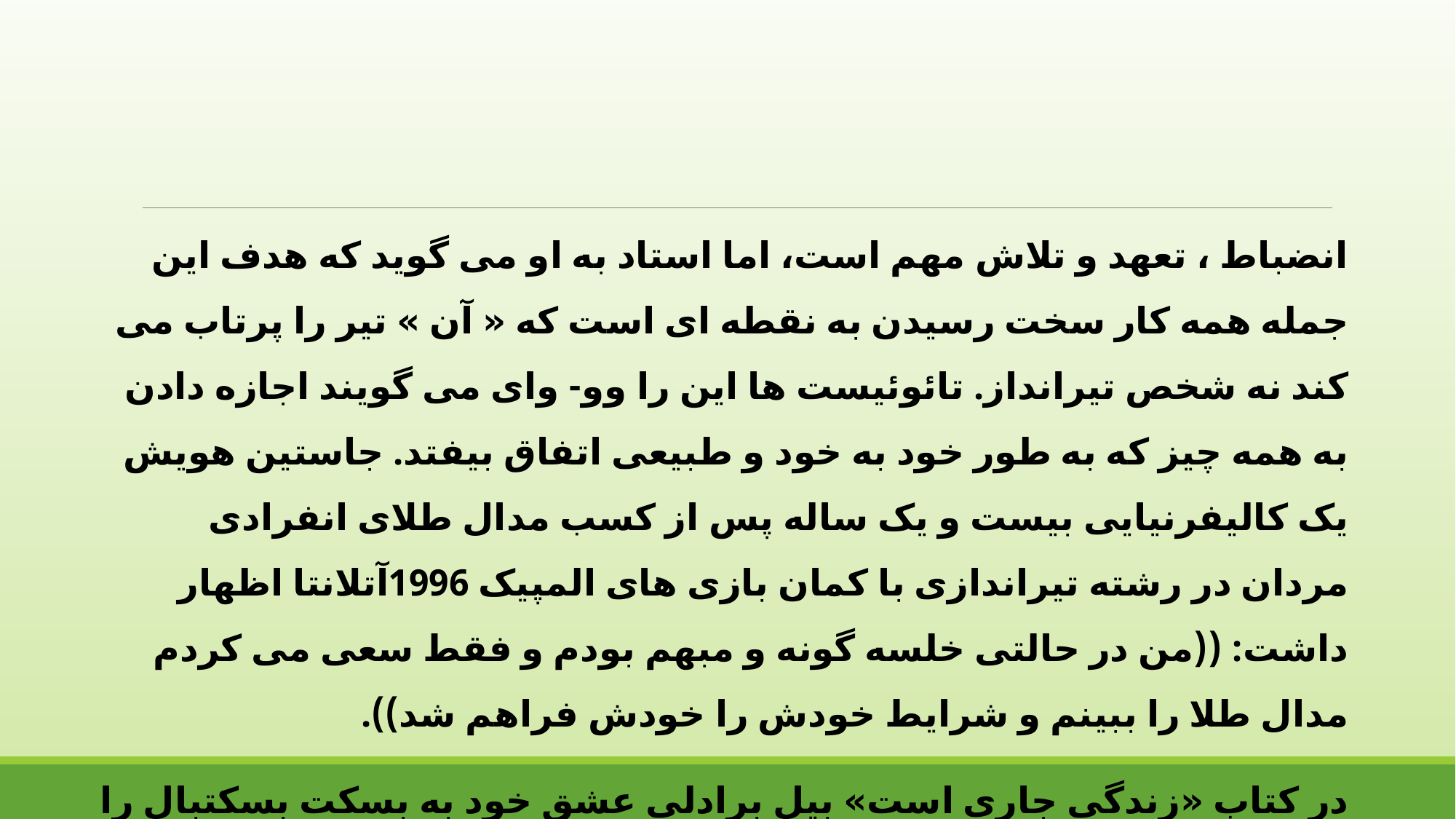

انضباط ، تعهد و تلاش مهم است، اما استاد به او می گوید که هدف این جمله همه کار سخت رسیدن به نقطه ای است که « آن » تیر را پرتاب می کند نه شخص تیرانداز. تائوئیست ها این را وو- وای می گویند اجازه دادن به همه چیز که به طور خود به خود و طبیعی اتفاق بیفتد. جاستین هویش یک کالیفرنیایی بیست و یک ساله پس از کسب مدال طلای انفرادی مردان در رشته تیراندازی با کمان بازی های المپیک 1996آتلانتا اظهار داشت: ((من در حالتی خلسه گونه و مبهم بودم و فقط سعی می کردم مدال طلا را ببینم و شرایط خودش را خودش فراهم شد)).
در کتاب «زندگی جاری است» بیل برادلی عشق خود به بسکت بسکتبال را به این گونه توصیف می کند: